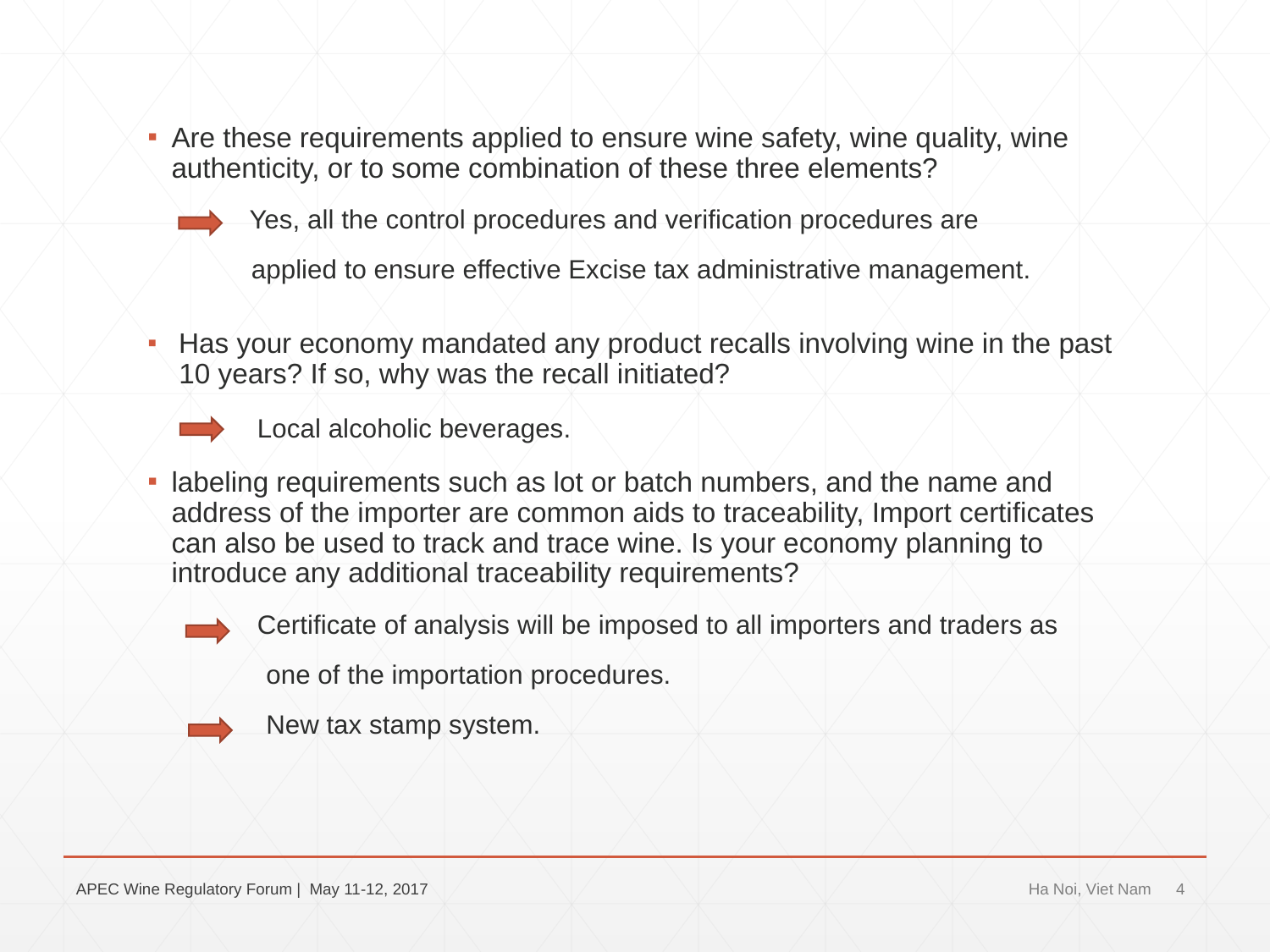

Are these requirements applied to ensure wine safety, wine quality, wine authenticity, or to some combination of these three elements?
             Yes, all the control procedures and verification procedures are
              applied to ensure effective Excise tax administrative management.

 Has your economy mandated any product recalls involving wine in the past
    10 years? If so, why was the recall initiated?
              Local alcoholic beverages.
labeling requirements such as lot or batch numbers, and the name and address of the importer are common aids to traceability, Import certificates can also be used to track and trace wine. Is your economy planning to introduce any additional traceability requirements?
              Certificate of analysis will be imposed to all importers and traders as
                one of the importation procedures.
                New tax stamp system.

APEC Wine Regulatory Forum |  May 11-12, 2017
Ha Noi, Viet Nam
4